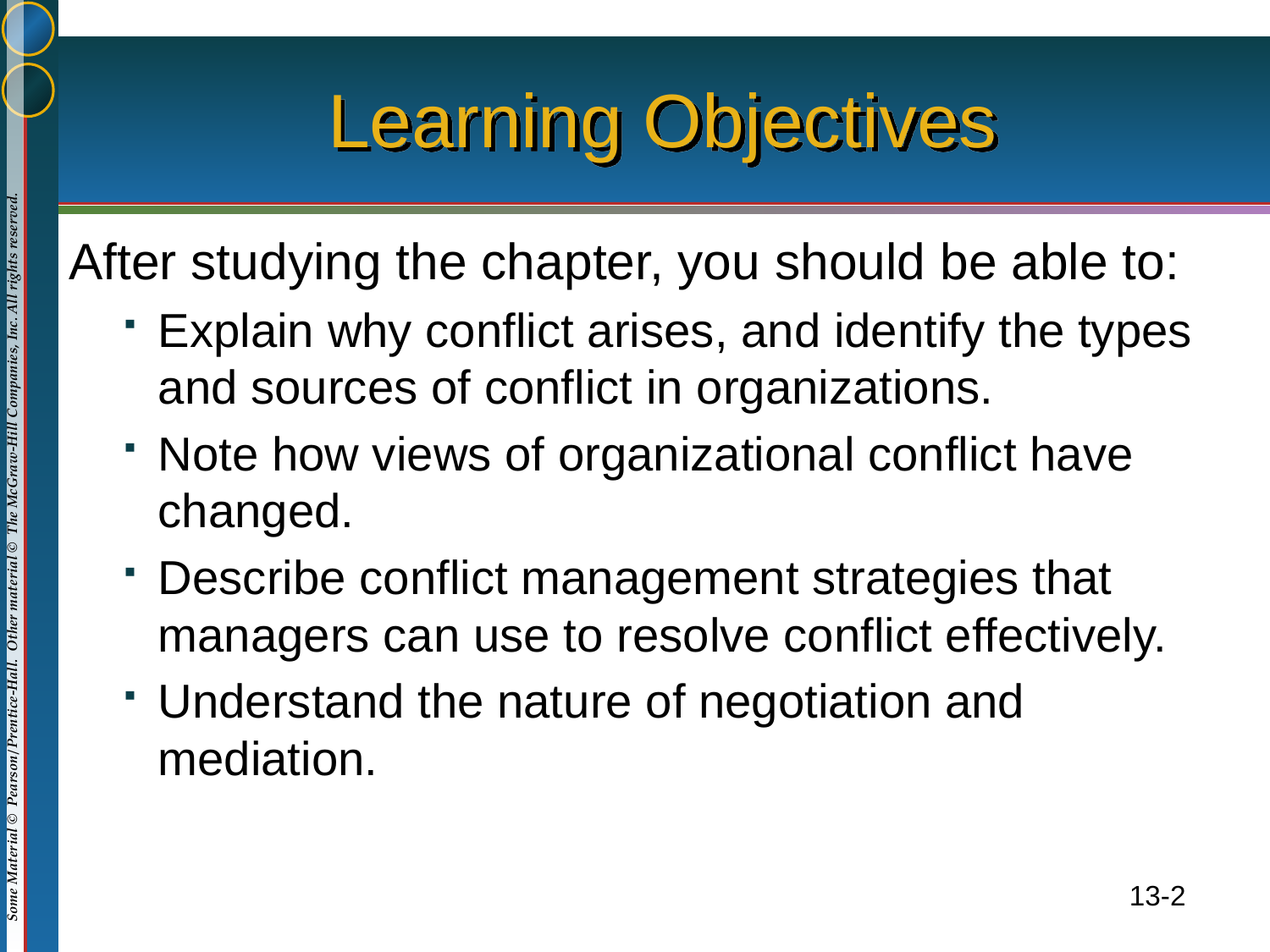

# Learning Objectives
After studying the chapter, you should be able to:
Explain why conflict arises, and identify the types and sources of conflict in organizations.
Note how views of organizational conflict have changed.
Describe conflict management strategies that managers can use to resolve conflict effectively.
Understand the nature of negotiation and mediation.